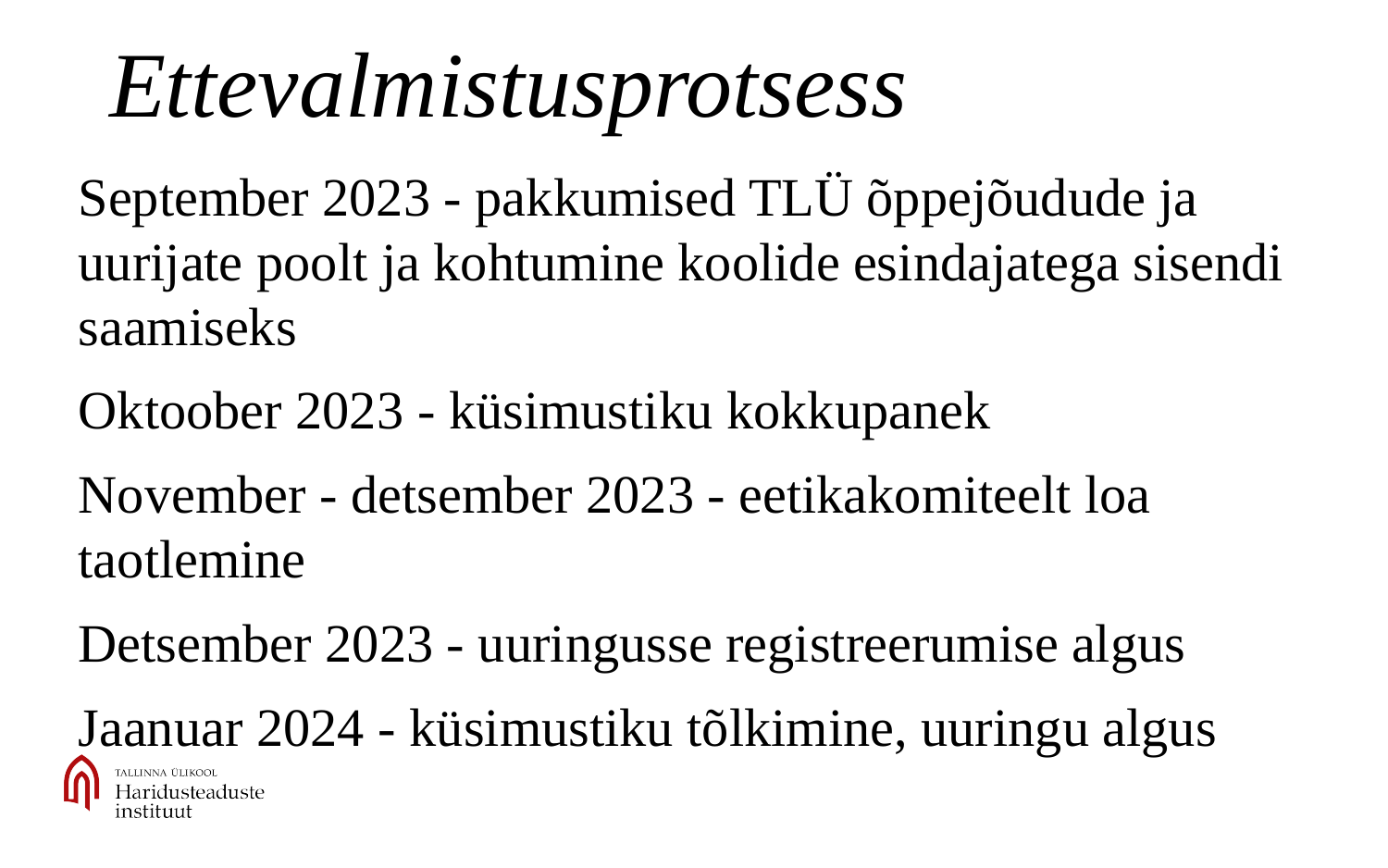

# Ettevalmistusprotsess
September 2023 - pakkumised TLÜ õppejõudude ja uurijate poolt ja kohtumine koolide esindajatega sisendi saamiseks
Oktoober 2023 - küsimustiku kokkupanek
November - detsember 2023 - eetikakomiteelt loa taotlemine
Detsember 2023 - uuringusse registreerumise algus
Jaanuar 2024 - küsimustiku tõlkimine, uuringu algus